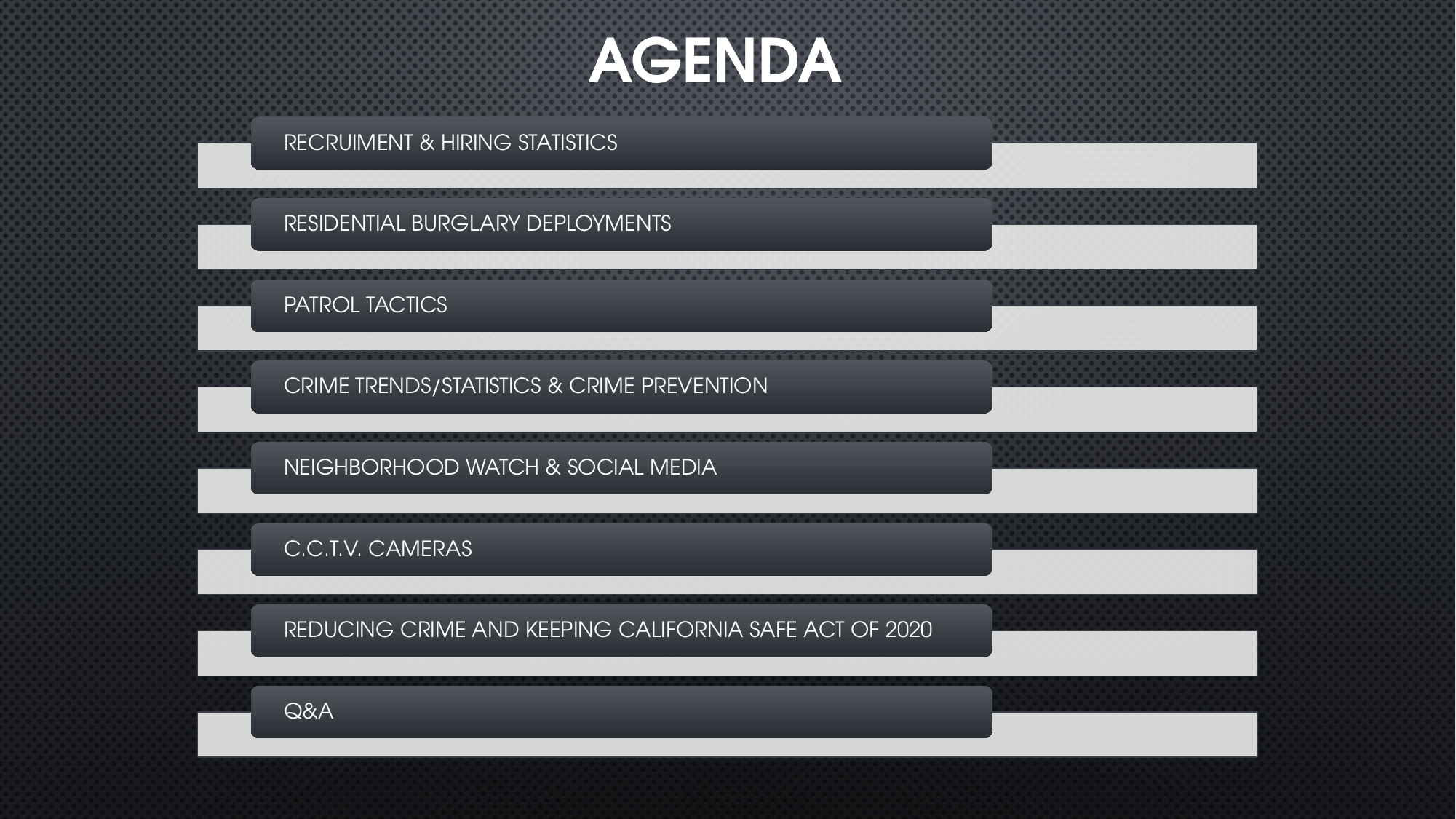

# Agenda
RECRUIMENT & HIRING STATISTICS
RESIDENTIAL BURGLARY DEPLOYMENTS
PATROL TACTICS
CRIME TRENDS/STATISTICS & CRIME PREVENTION
NEIGHBORHOOD WATCH & SOCIAL MEDIA
C.C.T.V. CAMERAS
REDUCING CRIME AND KEEPING CALIFORNIA SAFE ACT OF 2020
Q&A